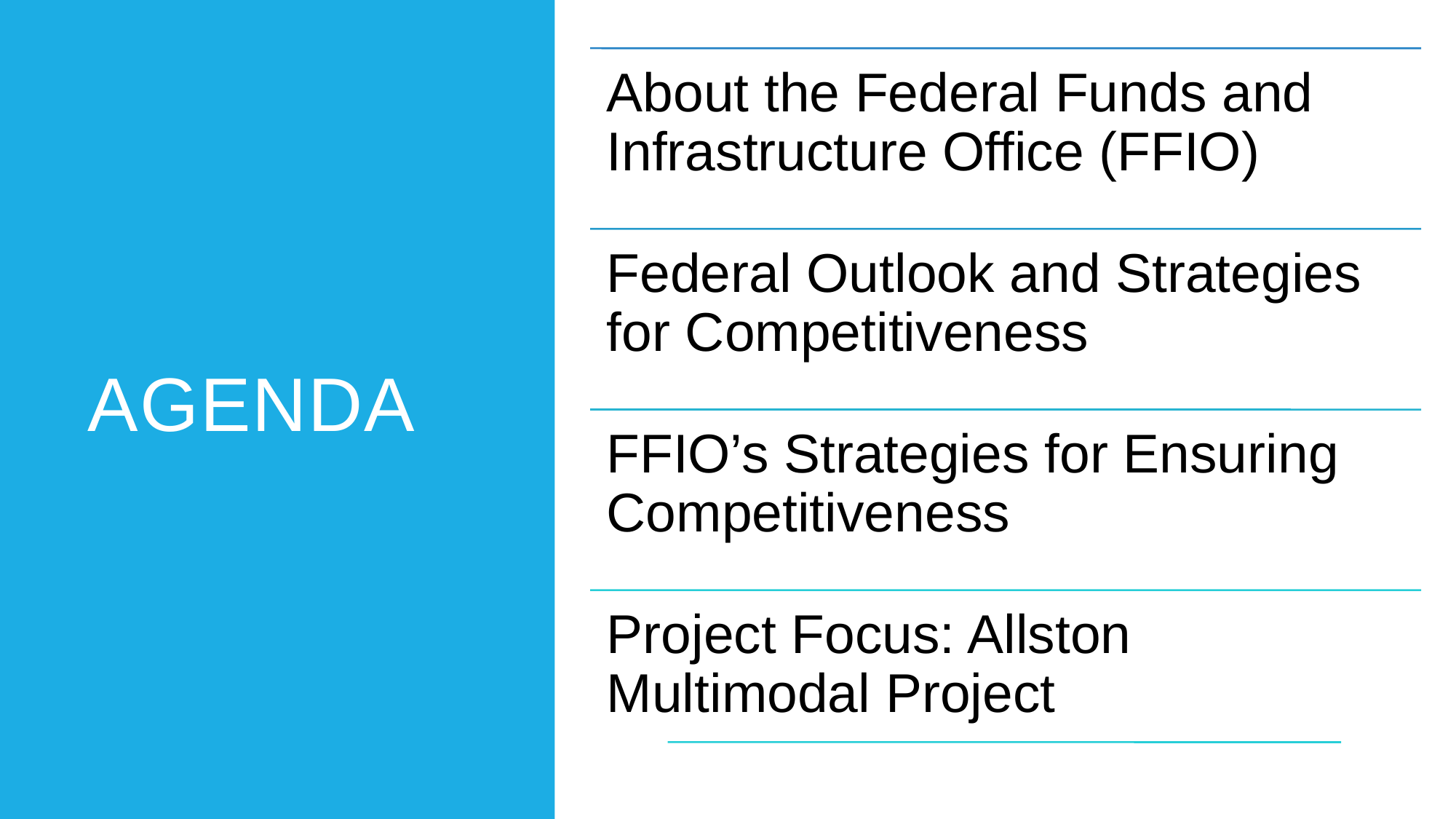

About the Federal Funds and Infrastructure Office (FFIO)
Federal Outlook and Strategies for Competitiveness
FFIO’s Strategies for Ensuring Competitiveness
Project Focus: Allston Multimodal Project

# Agenda